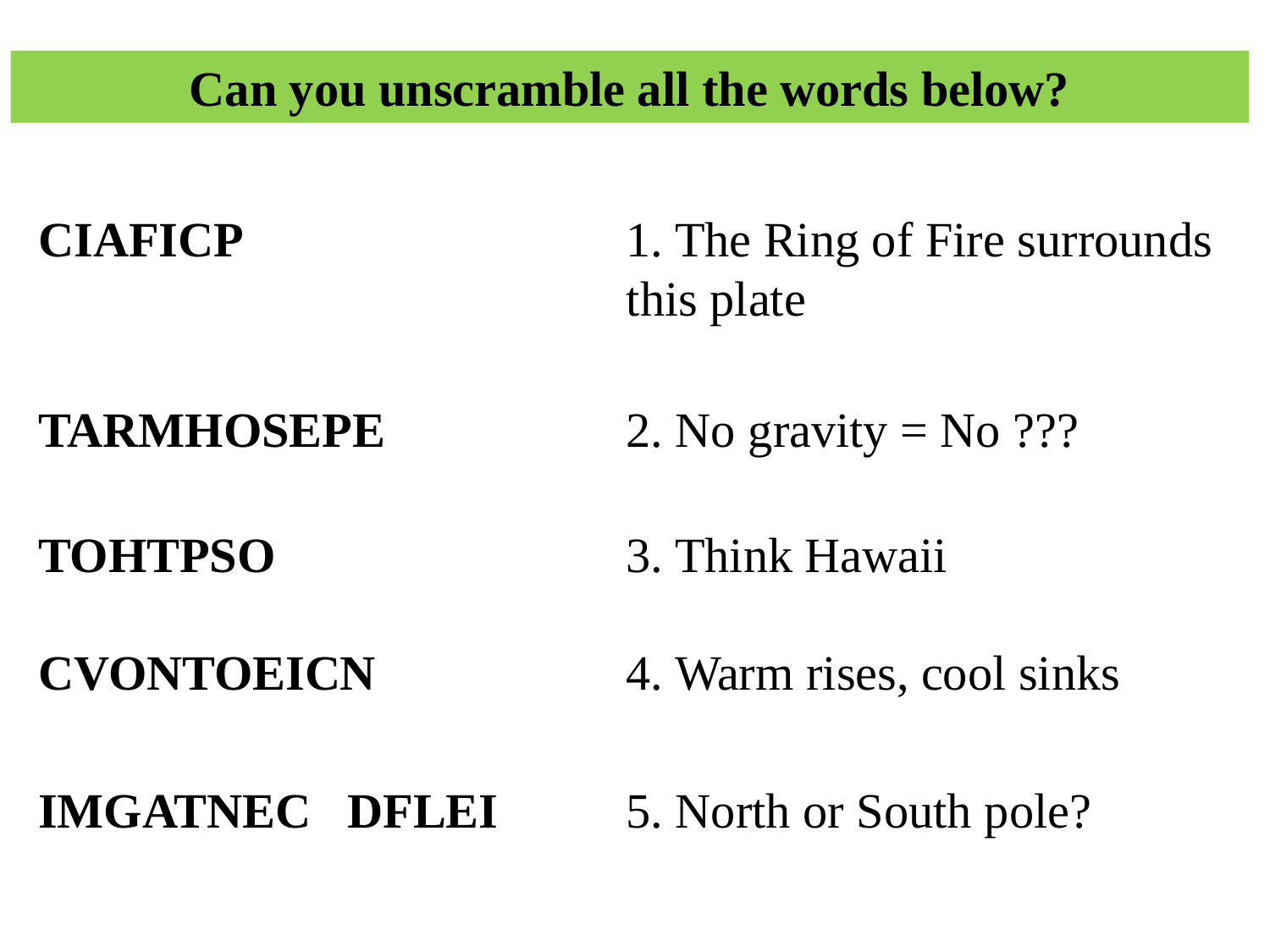

Can you unscramble all the words below?
CIAFICP
1. The Ring of Fire surrounds this plate
TARMHOSEPE
2. No gravity = No ???
TOHTPSO
3. Think Hawaii
CVONTOEICN
4. Warm rises, cool sinks
IMGATNEC   DFLEI
5. North or South pole?